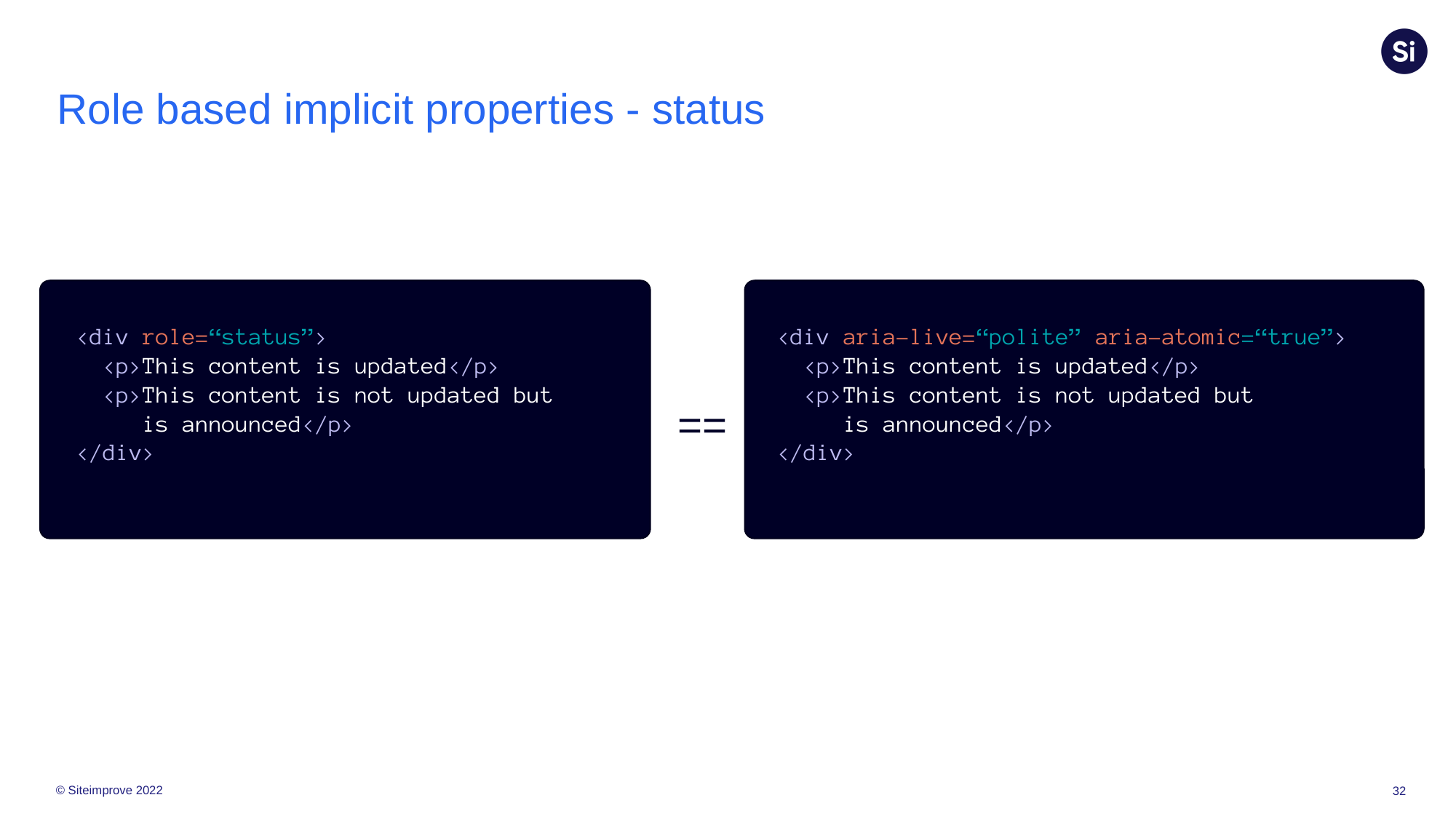

# Role based implicit properties - status

<div role=“status”>
  <p>This content is updated</p>
  <p>This content is not updated but
     is announced</p>
</div>

<div aria-live=“polite” aria-atomic=“true”>
  <p>This content is updated</p>
  <p>This content is not updated but
     is announced</p>
</div>

==
32